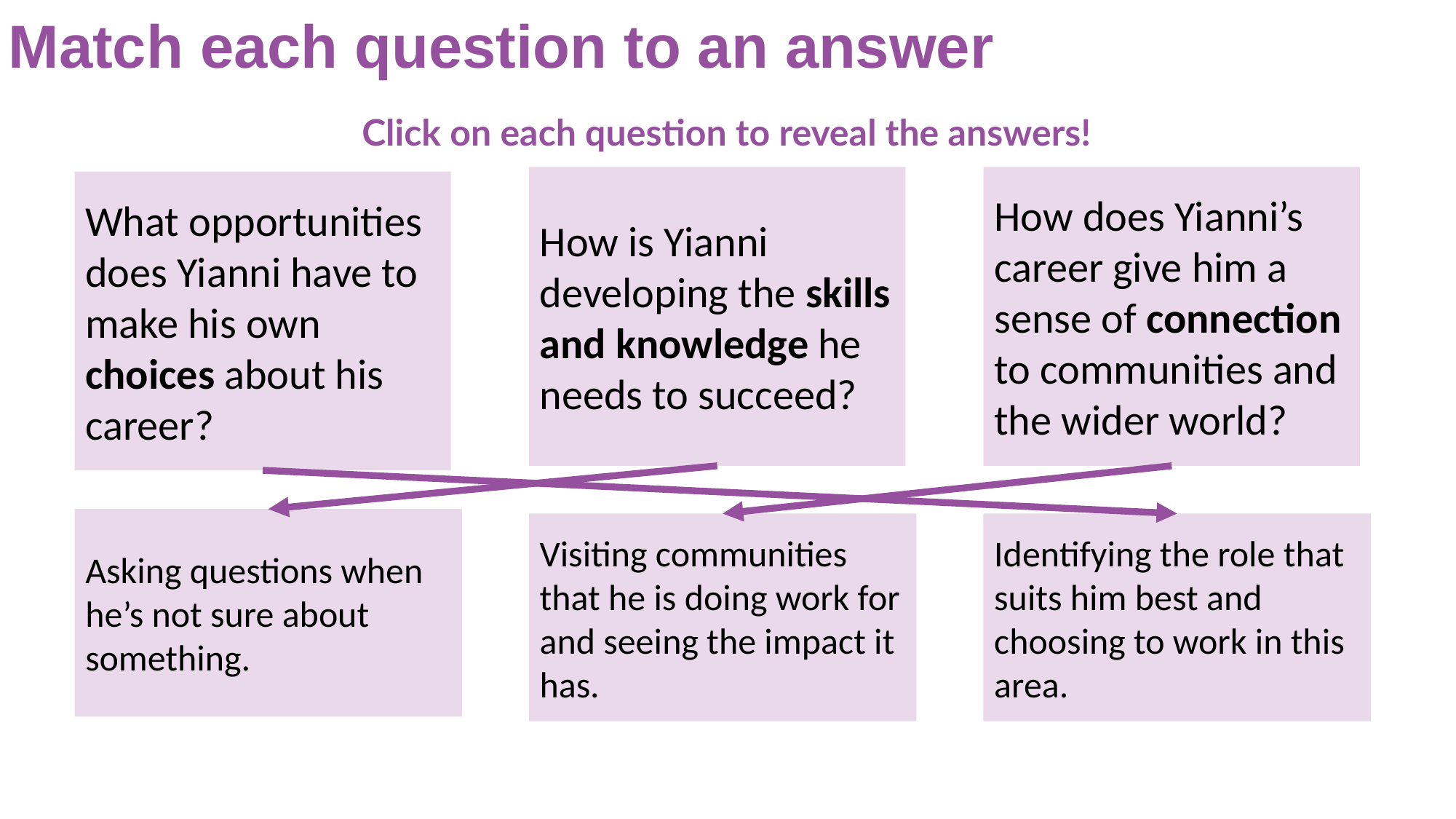

Match each question to an answer

Click on each question to reveal the answers!
How does Yianni’s career give him a sense of connection to communities and the wider world?
How is Yianni developing the skills and knowledge he needs to succeed?
What opportunities does Yianni have to make his own choices about his career?
Asking questions when he’s not sure about something.
Visiting communities that he is doing work for and seeing the impact it has.
Identifying the role that suits him best and choosing to work in this area.